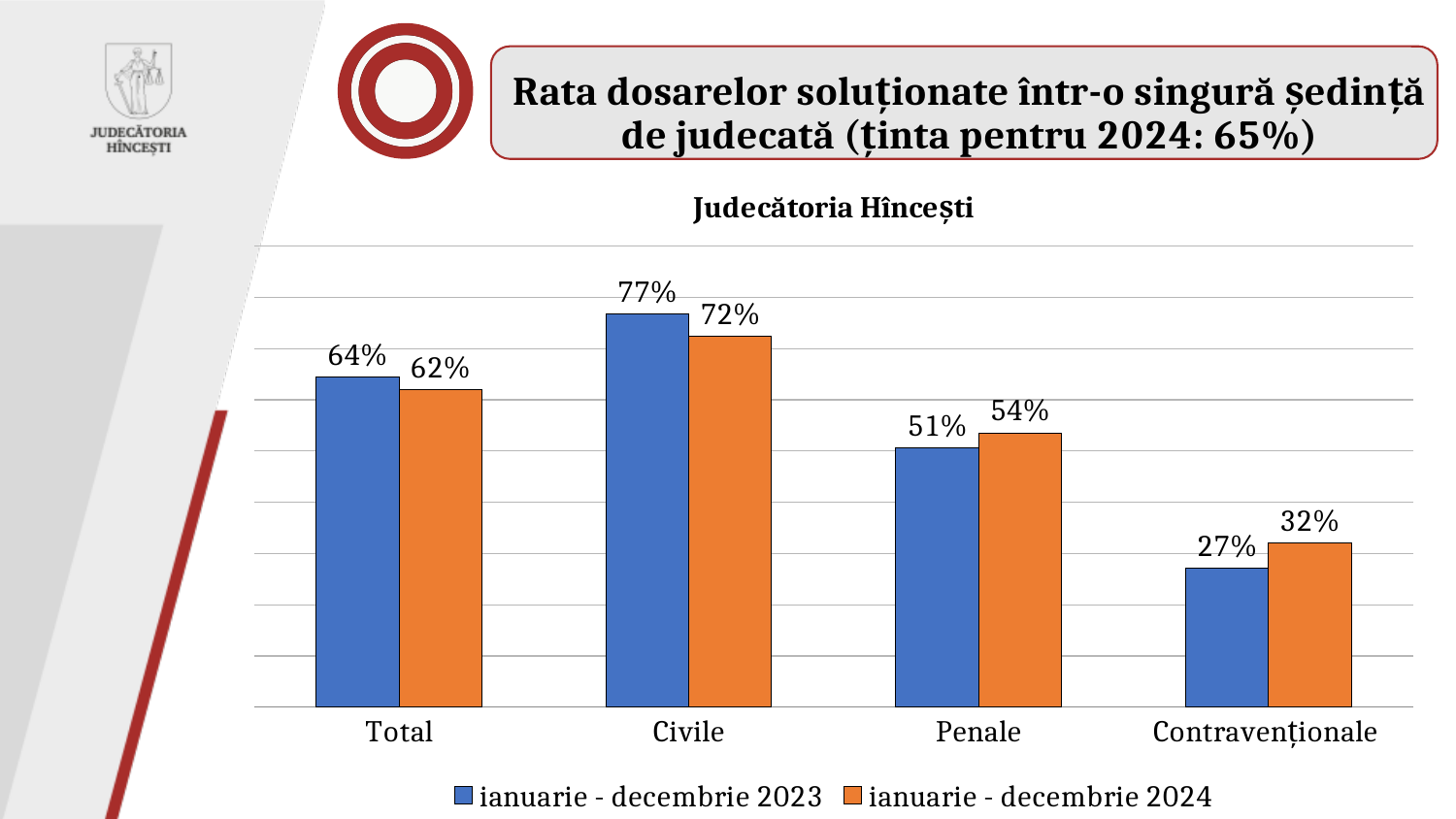

Rata dosarelor soluționate într-o singură ședință de judecată (ținta pentru 2024: 65%)

### Chart: Judecătoria Hîncești

| Category | ianuarie - decembrie 2023 | ianuarie - decembrie 2024 |
|---|---|---|
| Total | 0.6439 | 0.6196 |
| Civile | 0.7667 | 0.7244 |
| Penale | 0.5059 | 0.5354 |
| Contravenționale  | 0.2713 | 0.3205 |